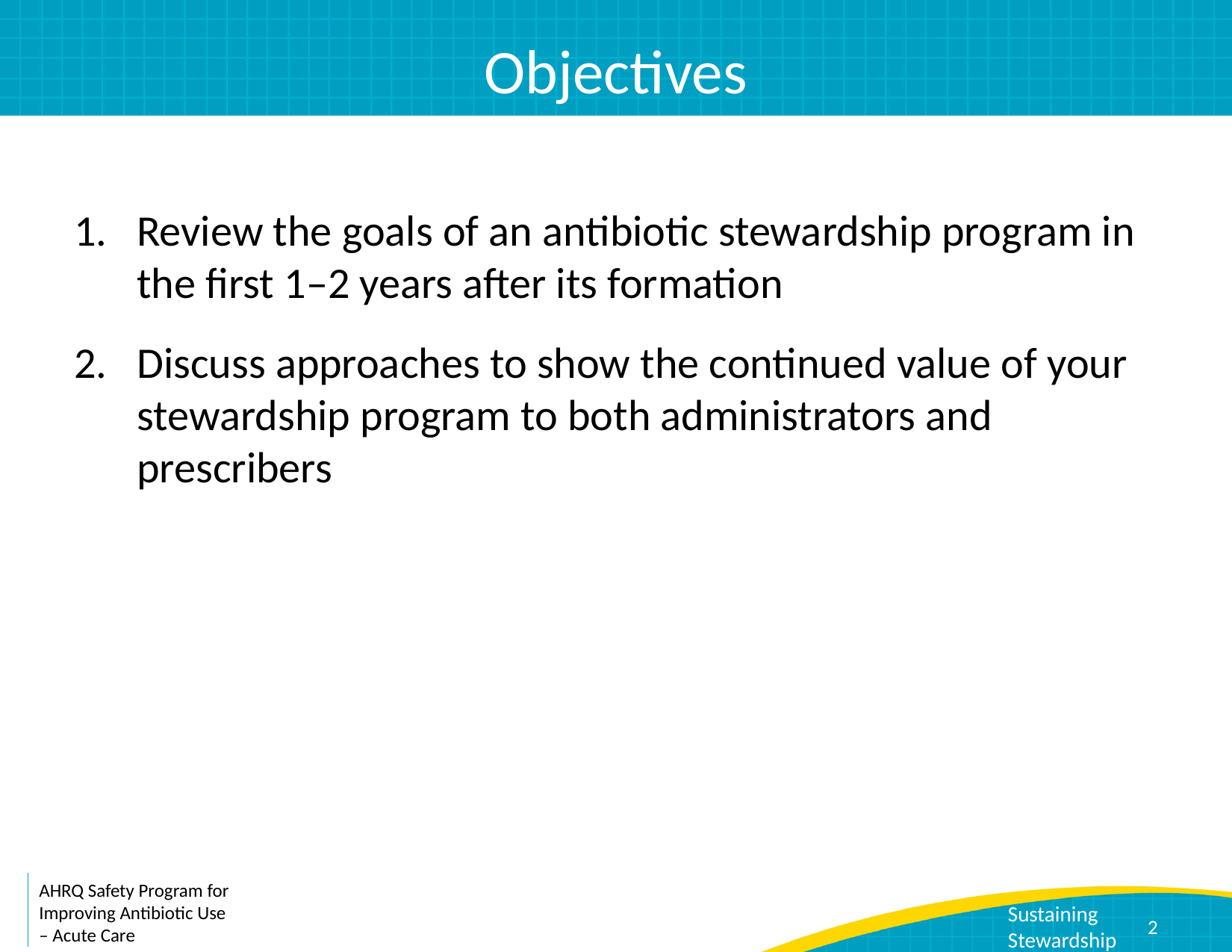

# Objectives
Review the goals of an antibiotic stewardship program in the first 1–2 years after its formation
Discuss approaches to show the continued value of your stewardship program to both administrators and prescribers
2